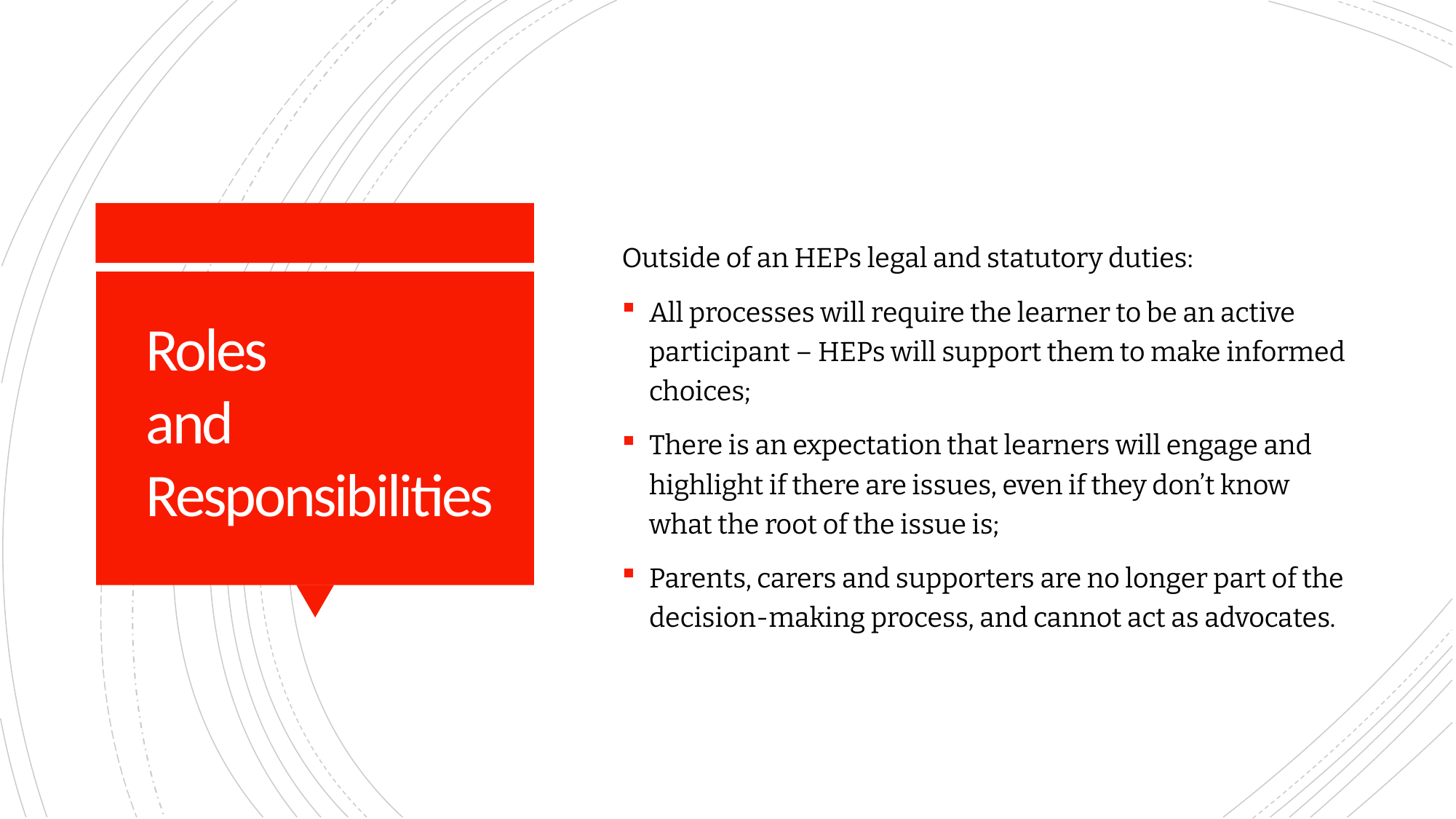

Outside of an HEPs legal and statutory duties:
All processes will require the learner to be an active participant – HEPs will support them to make informed choices;
There is an expectation that learners will engage and highlight if there are issues, even if they don’t know what the root of the issue is;
Parents, carers and supporters are no longer part of the decision-making process, and cannot act as advocates.
Roles
and
Responsibilities